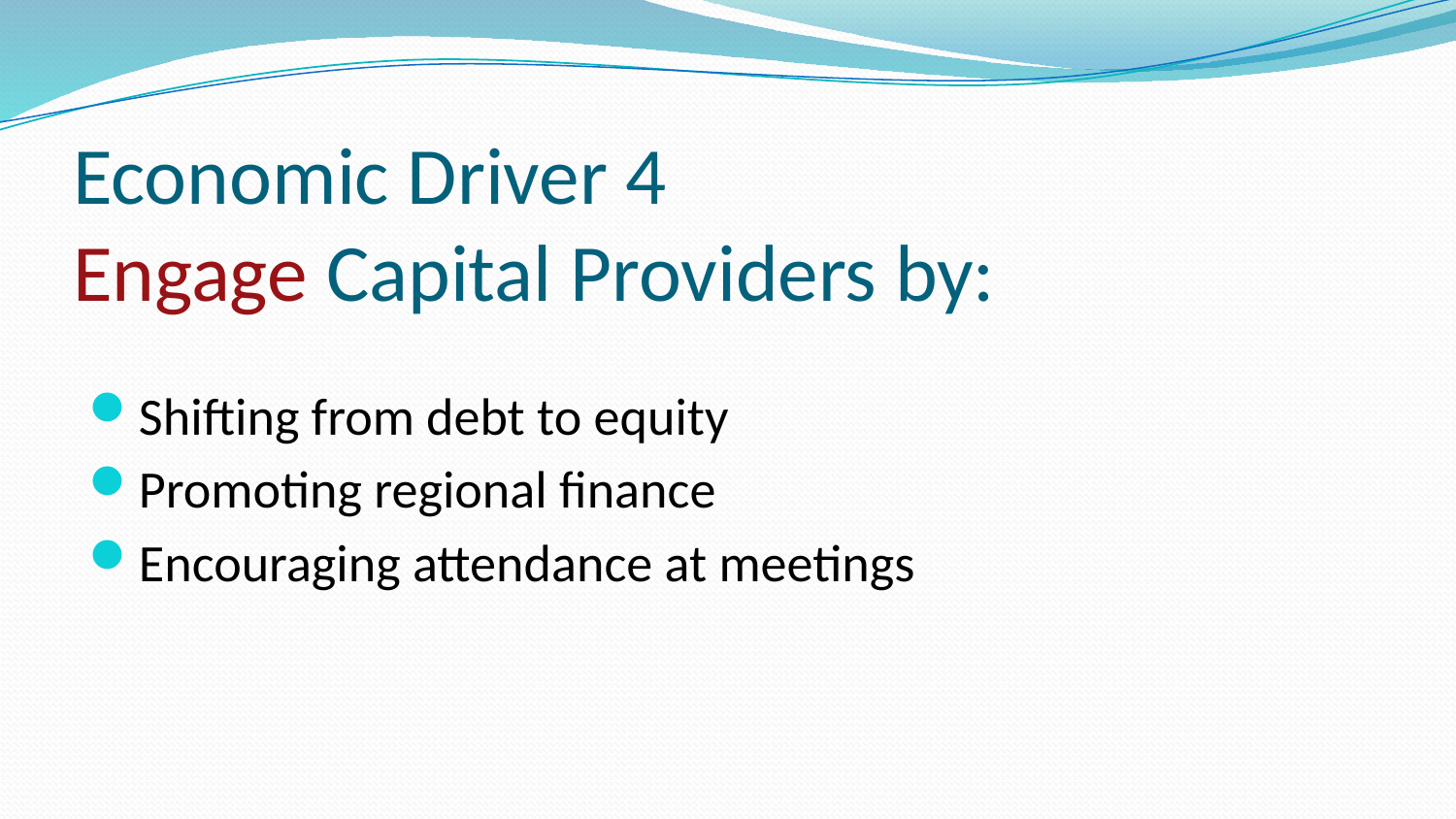

# Economic Driver 4 Engage Capital Providers by:
Shifting from debt to equity
Promoting regional finance
Encouraging attendance at meetings